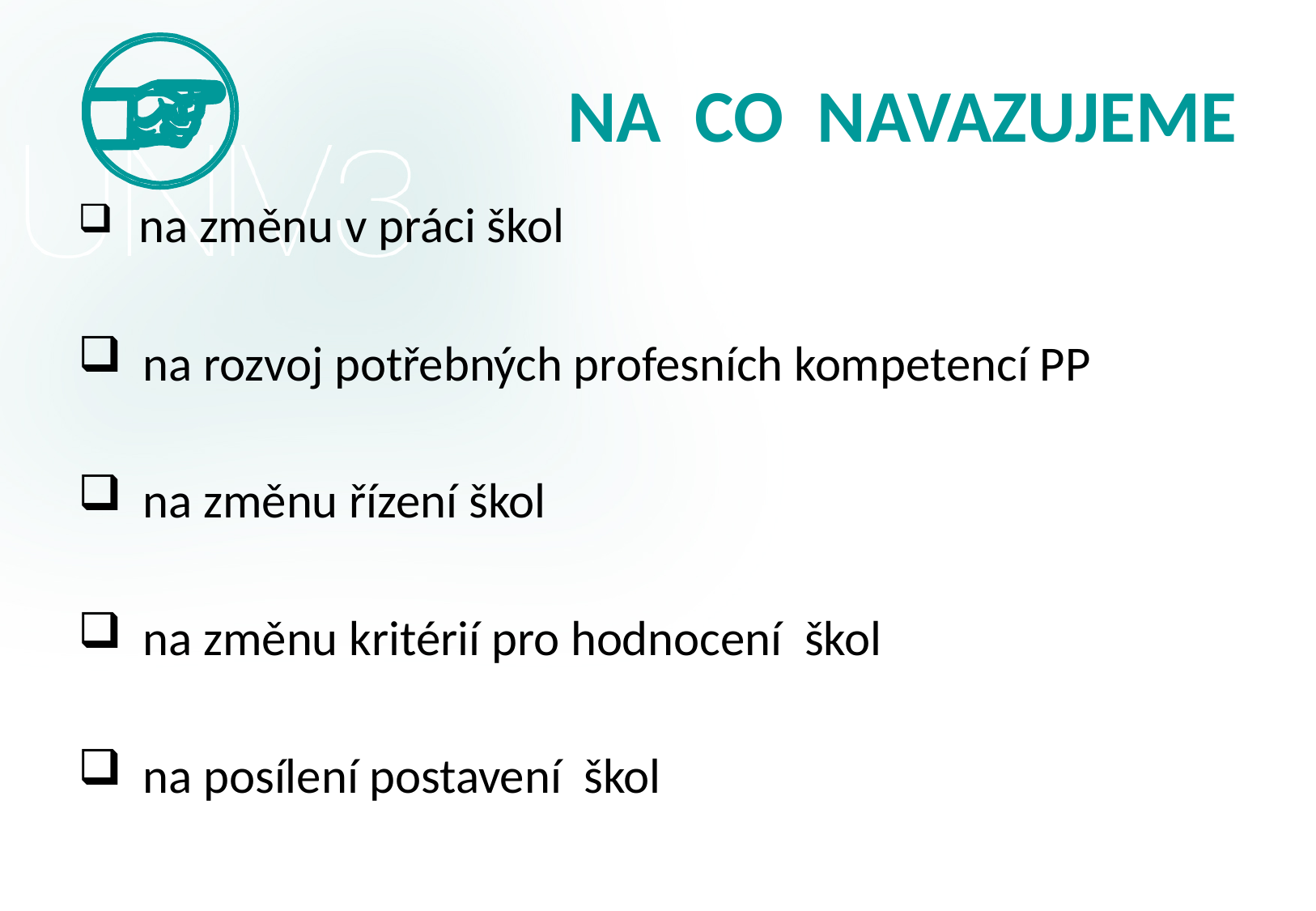

# NA  CO  NAVAZUJEME
  na změnu v práci škol

  na rozvoj potřebných profesních kompetencí PP

  na změnu řízení škol

  na změnu kritérií pro hodnocení  škol

  na posílení postavení  škol